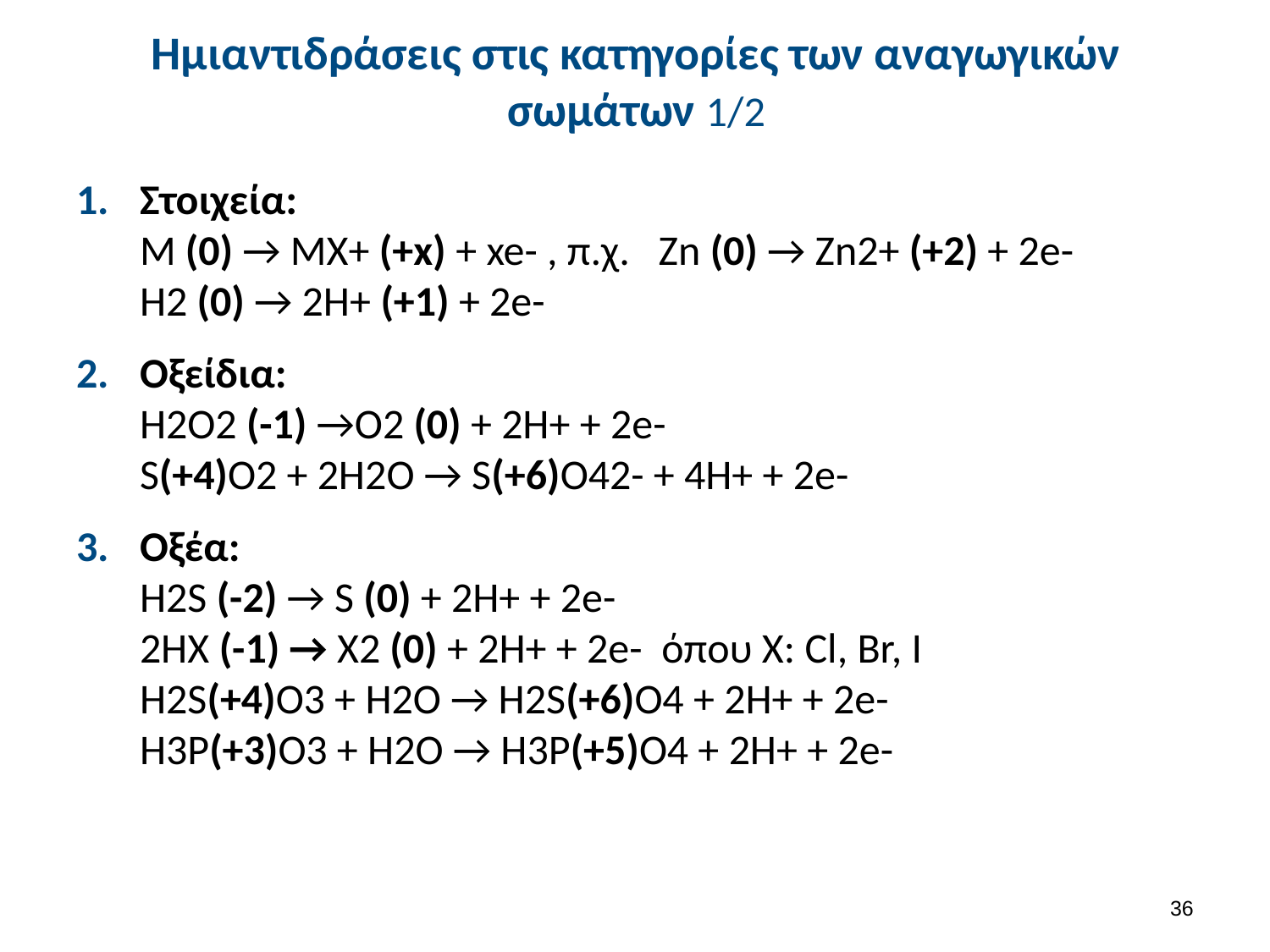

# Ημιαντιδράσεις στις κατηγορίες των αναγωγικών σωμάτων 1/2
Στοιχεία:
Μ (0) → ΜΧ+ (+x) + xe- , π.χ.   Zn (0) → Zn2+ (+2) + 2e-
H2 (0) → 2H+ (+1) + 2e-
Οξείδια:
Η2Ο2 (-1) →Ο2 (0) + 2Η+ + 2e-
S(+4)O2 + 2H2O → S(+6)O42- + 4H+ + 2e-
Οξέα:
Η2S (-2) → S (0) + 2H+ + 2e-
2HX (-1) → X2 (0) + 2H+ + 2e-  όπου Χ: Cl, Br, I
Η2S(+4)O3 + H2O → H2S(+6)O4 + 2H+ + 2e-
H3P(+3)O3 + H2O → H3P(+5)O4 + 2H+ + 2e-

36